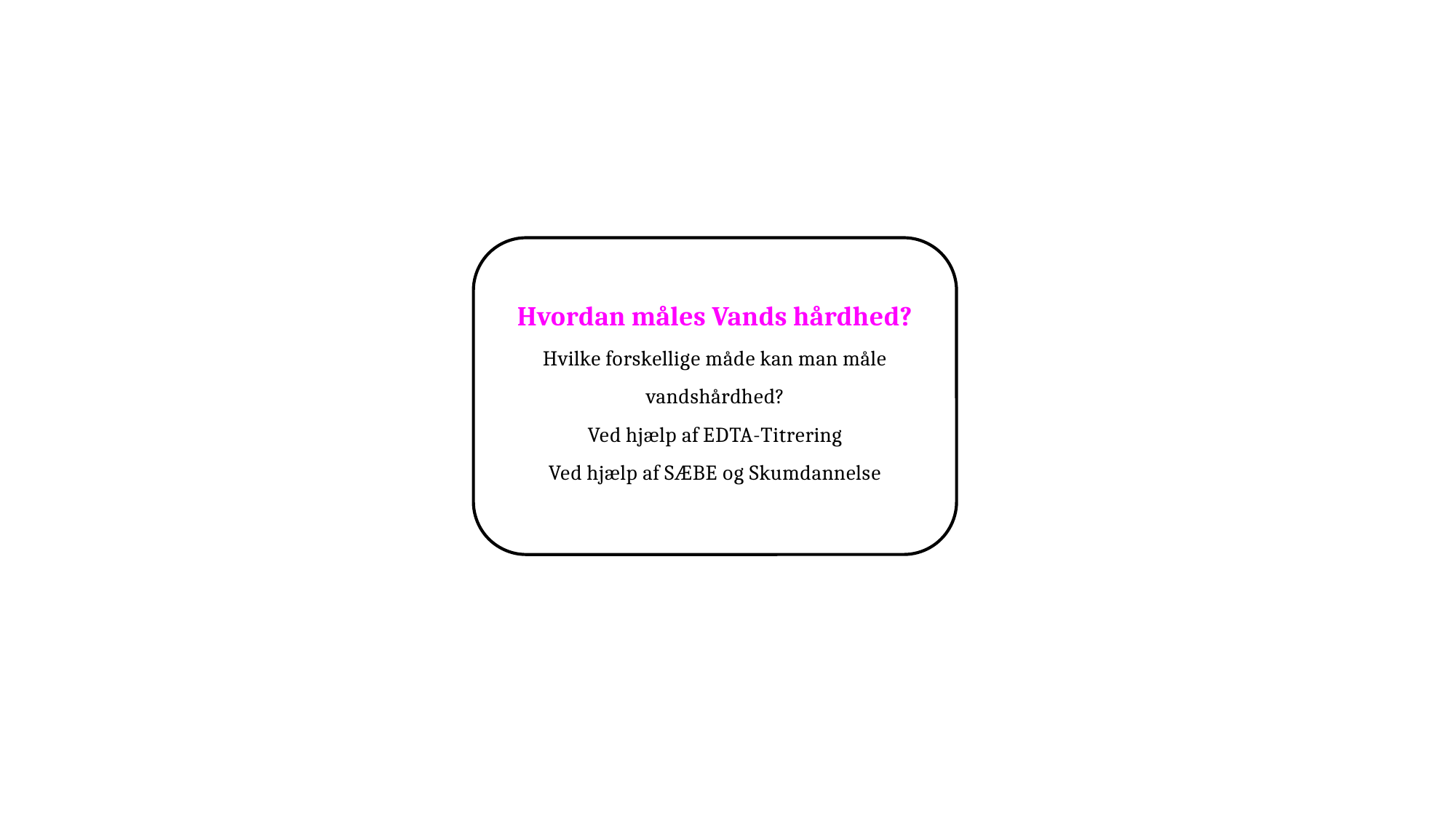

Hvordan måles Vands hårdhed?
Hvilke forskellige måde kan man måle vandshårdhed?
Ved hjælp af EDTA-Titrering
Ved hjælp af SÆBE og Skumdannelse